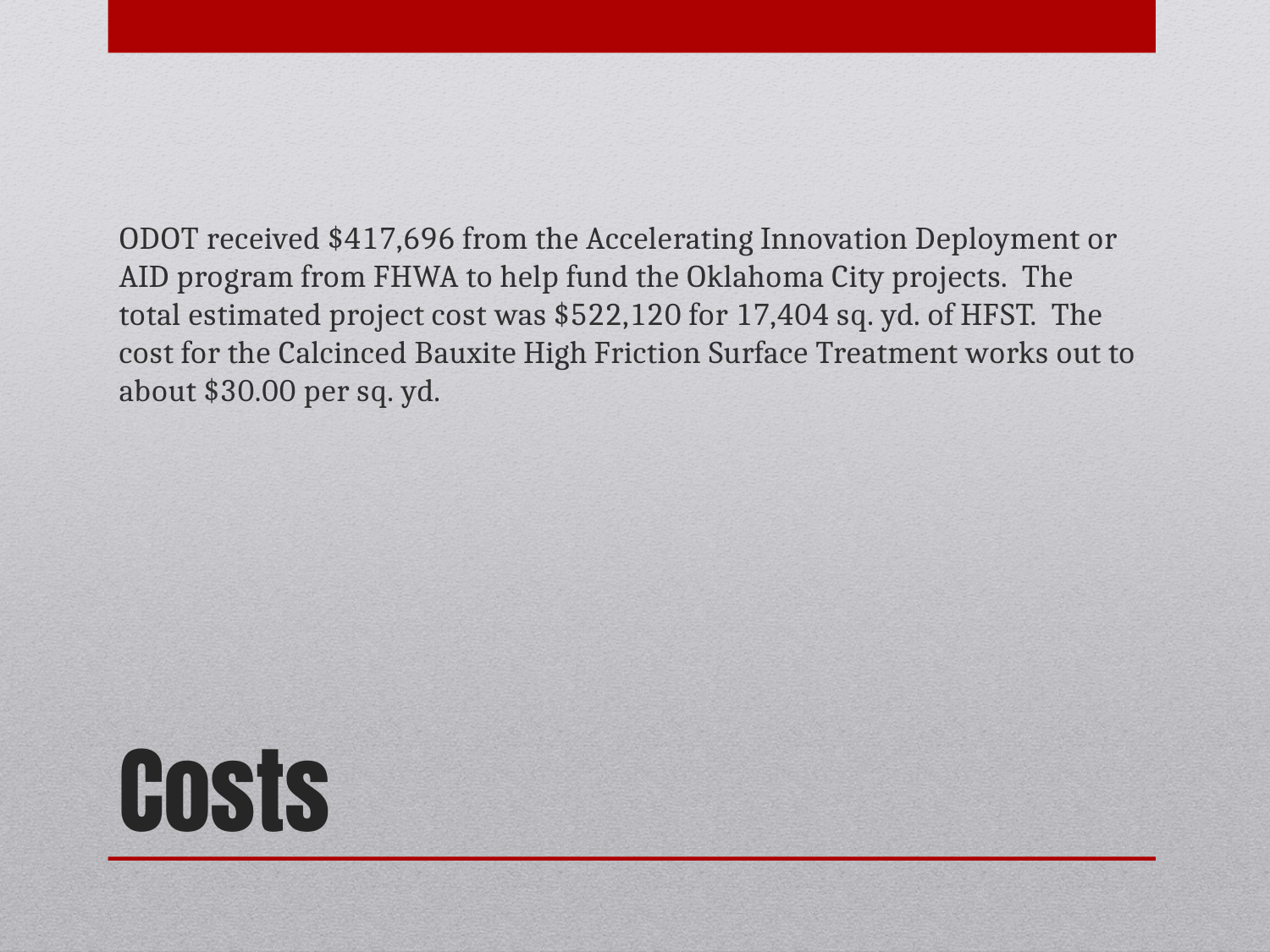

ODOT received $417,696 from the Accelerating Innovation Deployment or AID program from FHWA to help fund the Oklahoma City projects.  The total estimated project cost was $522,120 for 17,404 sq. yd. of HFST.  The cost for the Calcinced Bauxite High Friction Surface Treatment works out to about $30.00 per sq. yd.

# Costs